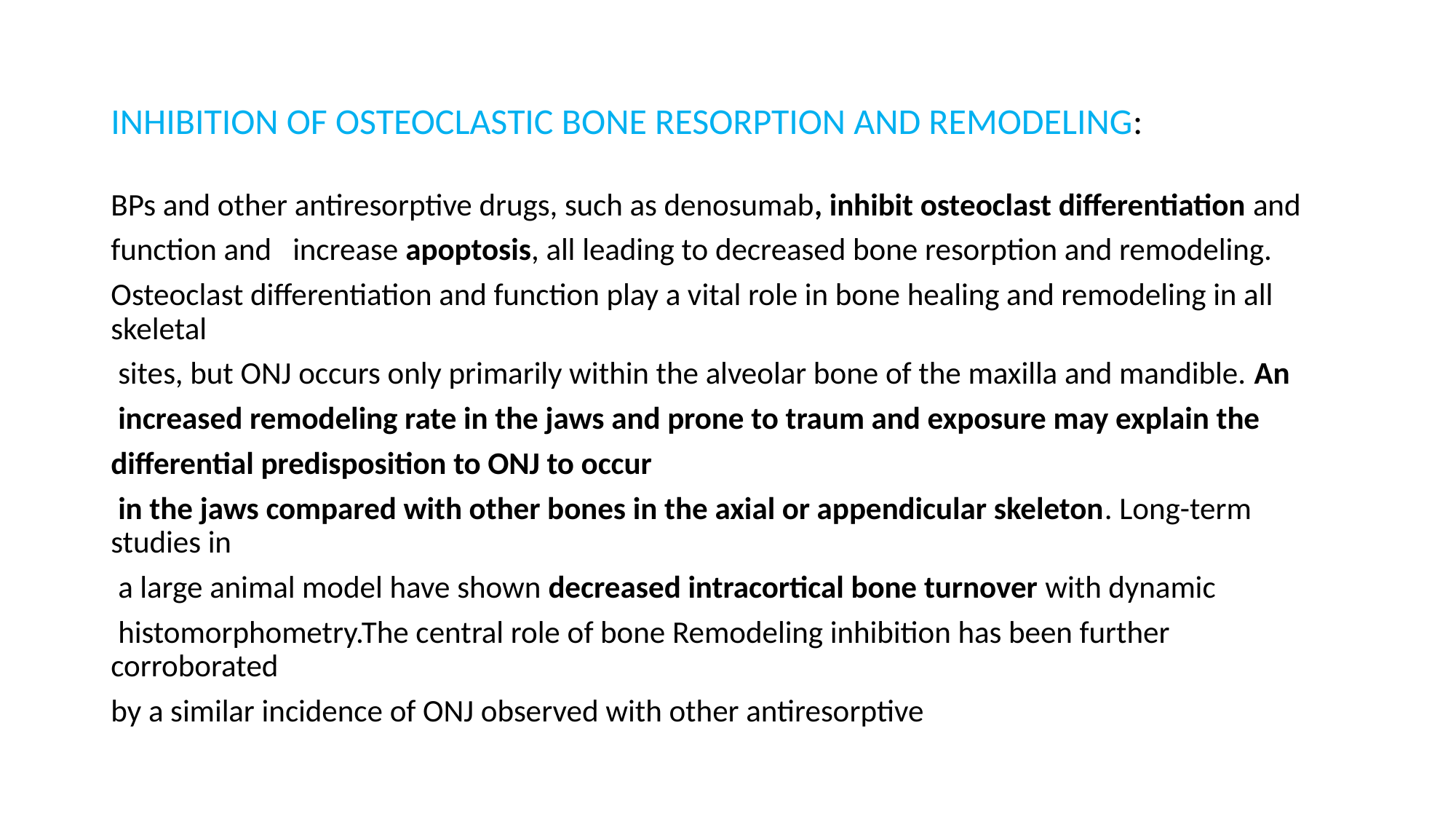

# INHIBITION OF OSTEOCLASTIC BONE RESORPTION AND REMODELING:
BPs and other antiresorptive drugs, such as denosumab, inhibit osteoclast differentiation and
function and   increase apoptosis, all leading to decreased bone resorption and remodeling.
Osteoclast differentiation and function play a vital role in bone healing and remodeling in all skeletal
 sites, but ONJ occurs only primarily within the alveolar bone of the maxilla and mandible. An
 increased remodeling rate in the jaws and prone to traum and exposure may explain the
differential predisposition to ONJ to occur
 in the jaws compared with other bones in the axial or appendicular skeleton. Long-term studies in
 a large animal model have shown decreased intracortical bone turnover with dynamic
 histomorphometry.The central role of bone Remodeling inhibition has been further corroborated
by a similar incidence of ONJ observed with other antiresorptive